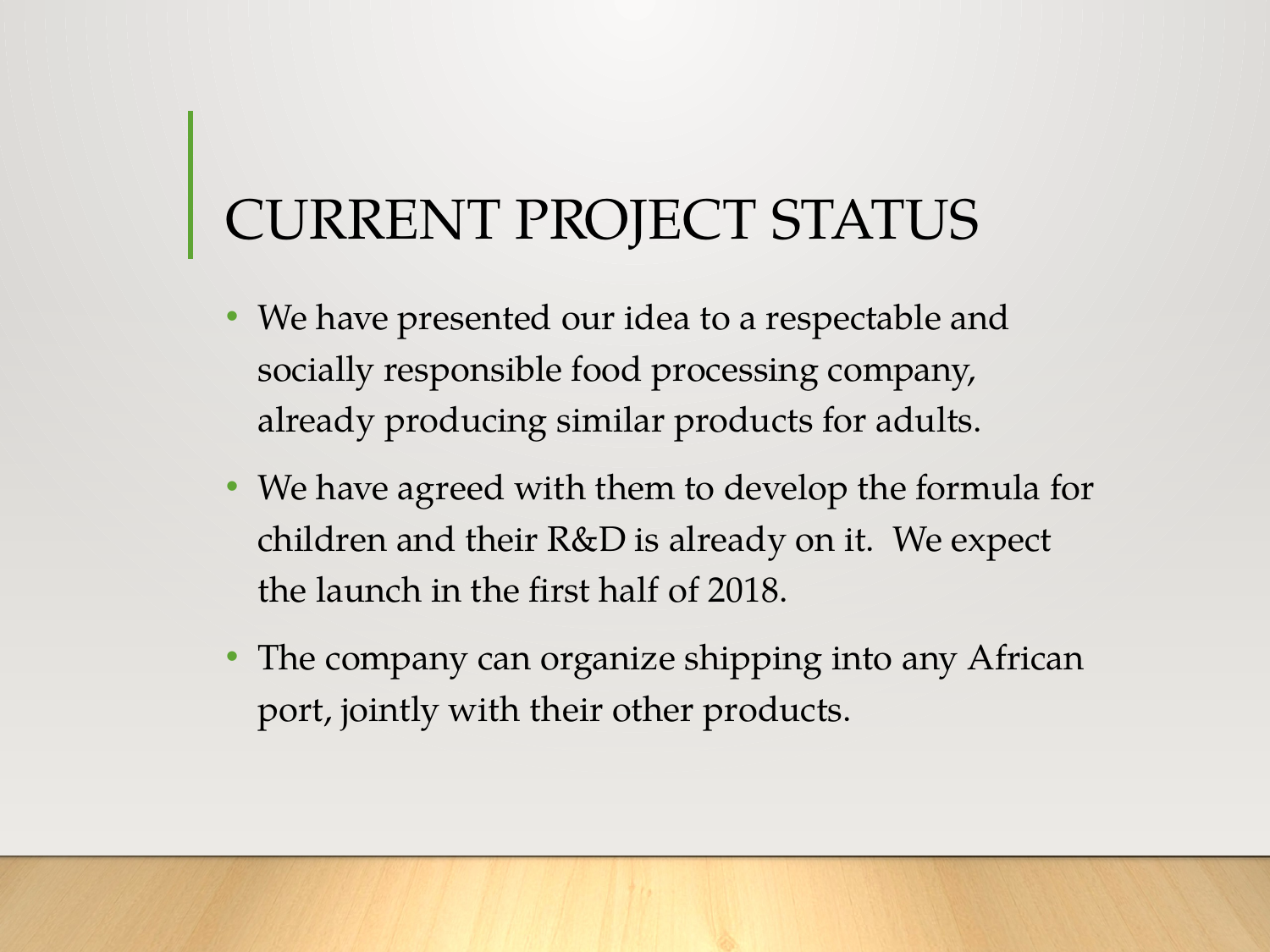

# CURRENT PROJECT STATUS
We have presented our idea to a respectable and socially responsible food processing company, already producing similar products for adults.
We have agreed with them to develop the formula for children and their R&D is already on it.  We expect the launch in the first half of 2018.
The company can organize shipping into any African port, jointly with their other products.